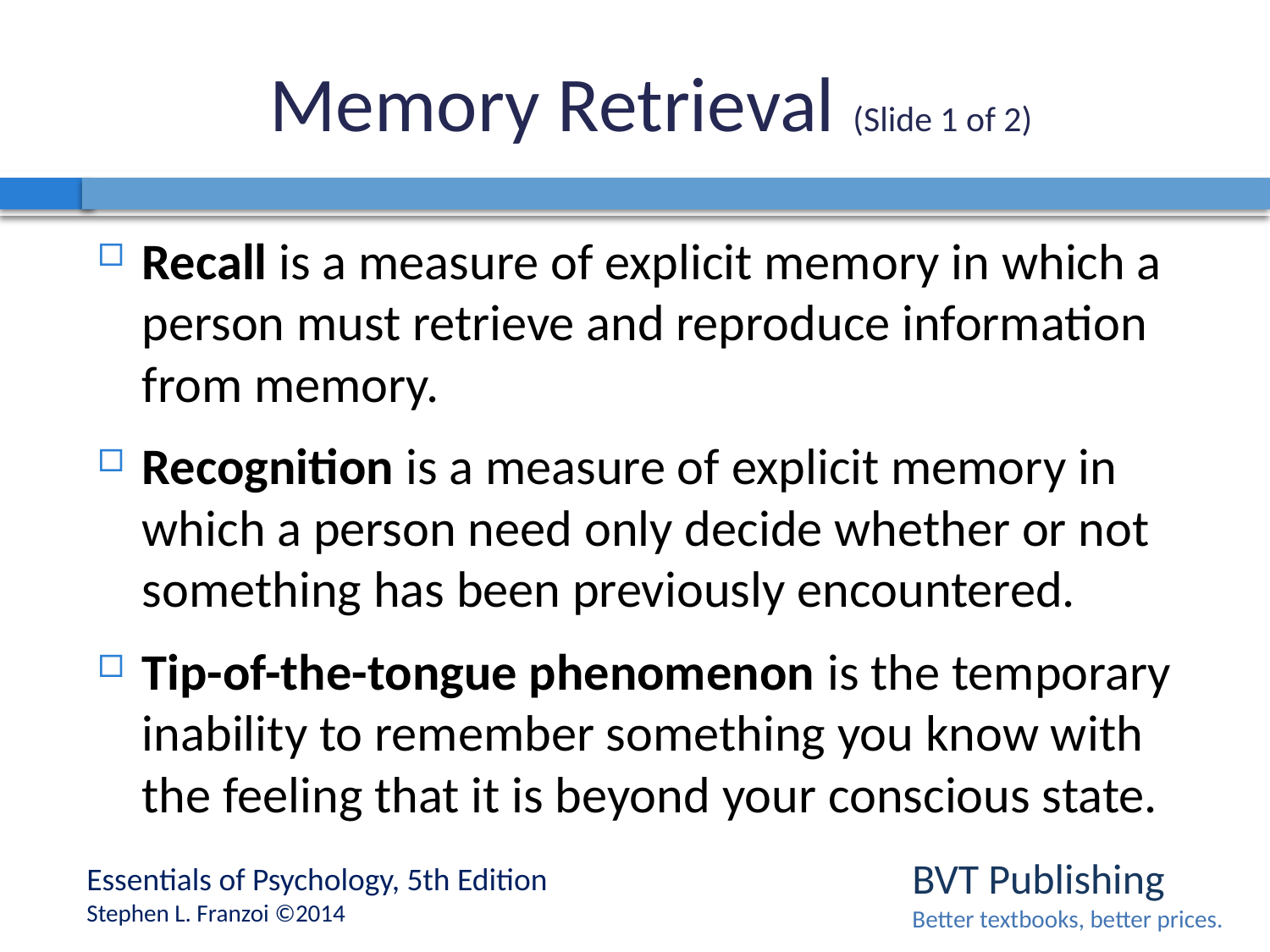

# Memory Retrieval (Slide 1 of 2)
Recall is a measure of explicit memory in which a person must retrieve and reproduce information from memory.
Recognition is a measure of explicit memory in which a person need only decide whether or not something has been previously encountered.
Tip-of-the-tongue phenomenon is the temporary inability to remember something you know with the feeling that it is beyond your conscious state.